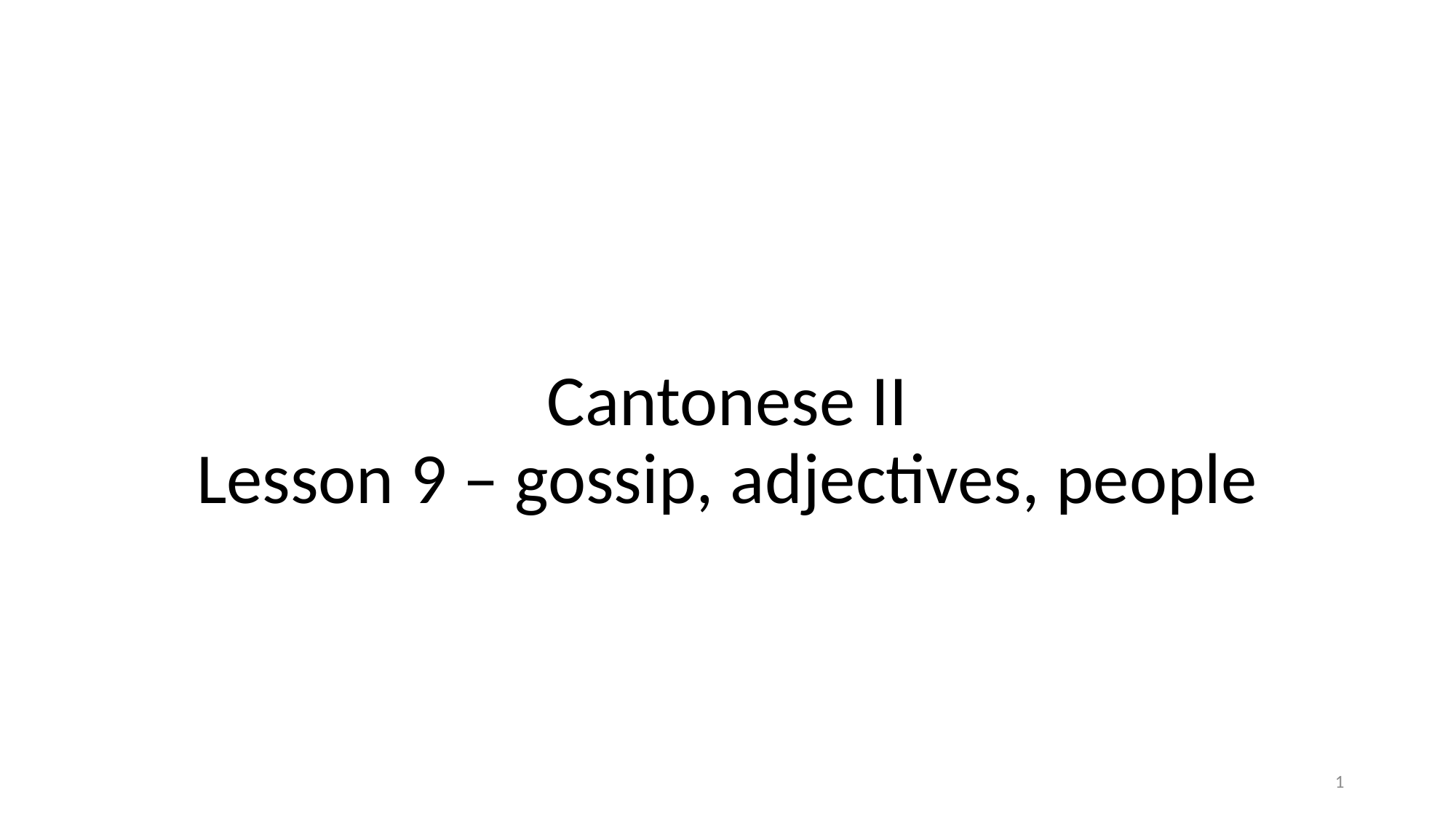

# Cantonese II Lesson 9 – gossip, adjectives, people
1